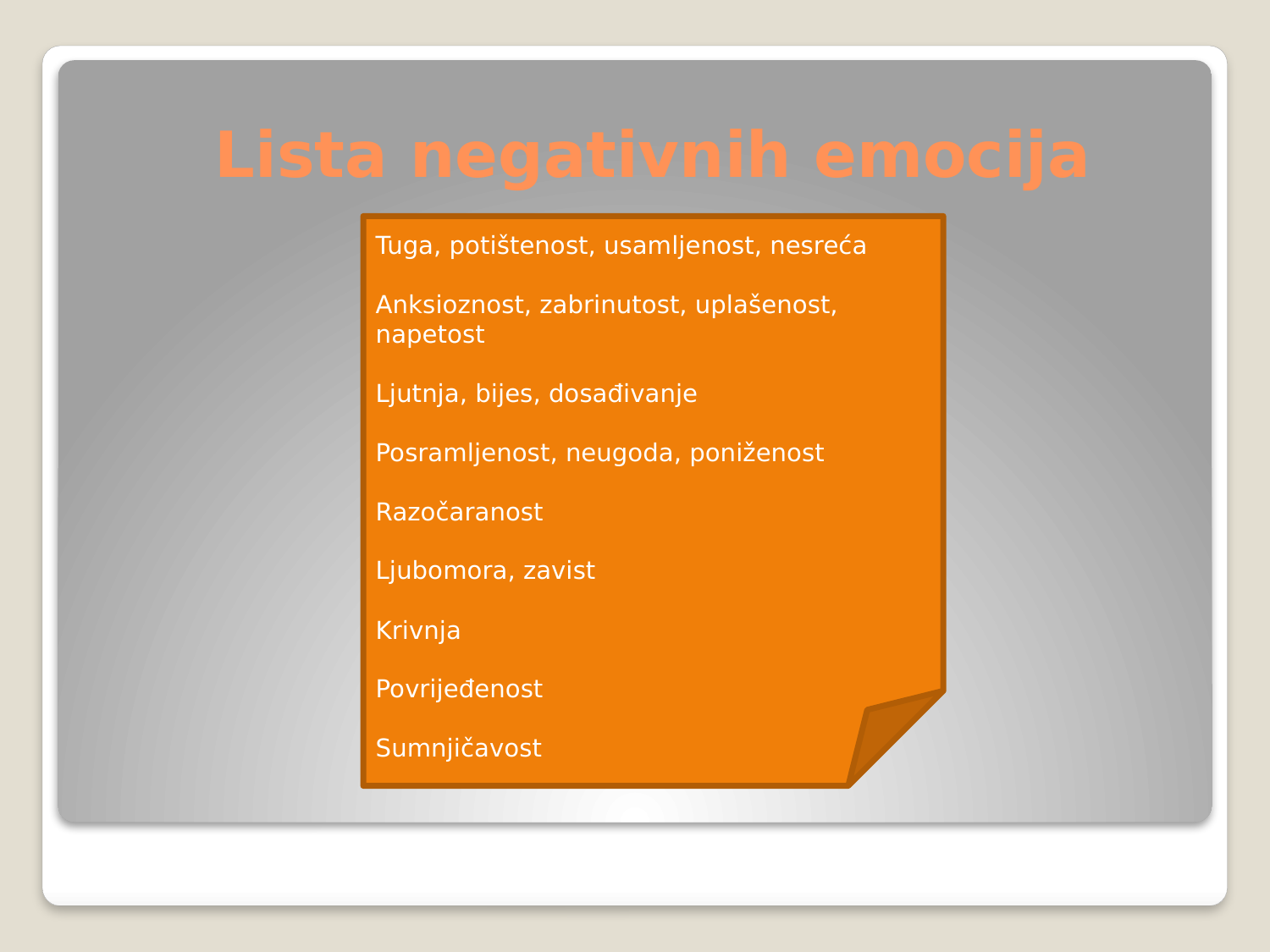

# Lista negativnih emocija

Tuga, potištenost, usamljenost, nesreća

Anksioznost, zabrinutost, uplašenost, napetost

Ljutnja, bijes, dosađivanje

Posramljenost, neugoda, poniženost

Razočaranost

Ljubomora, zavist

Krivnja

Povrijeđenost

Sumnjičavost